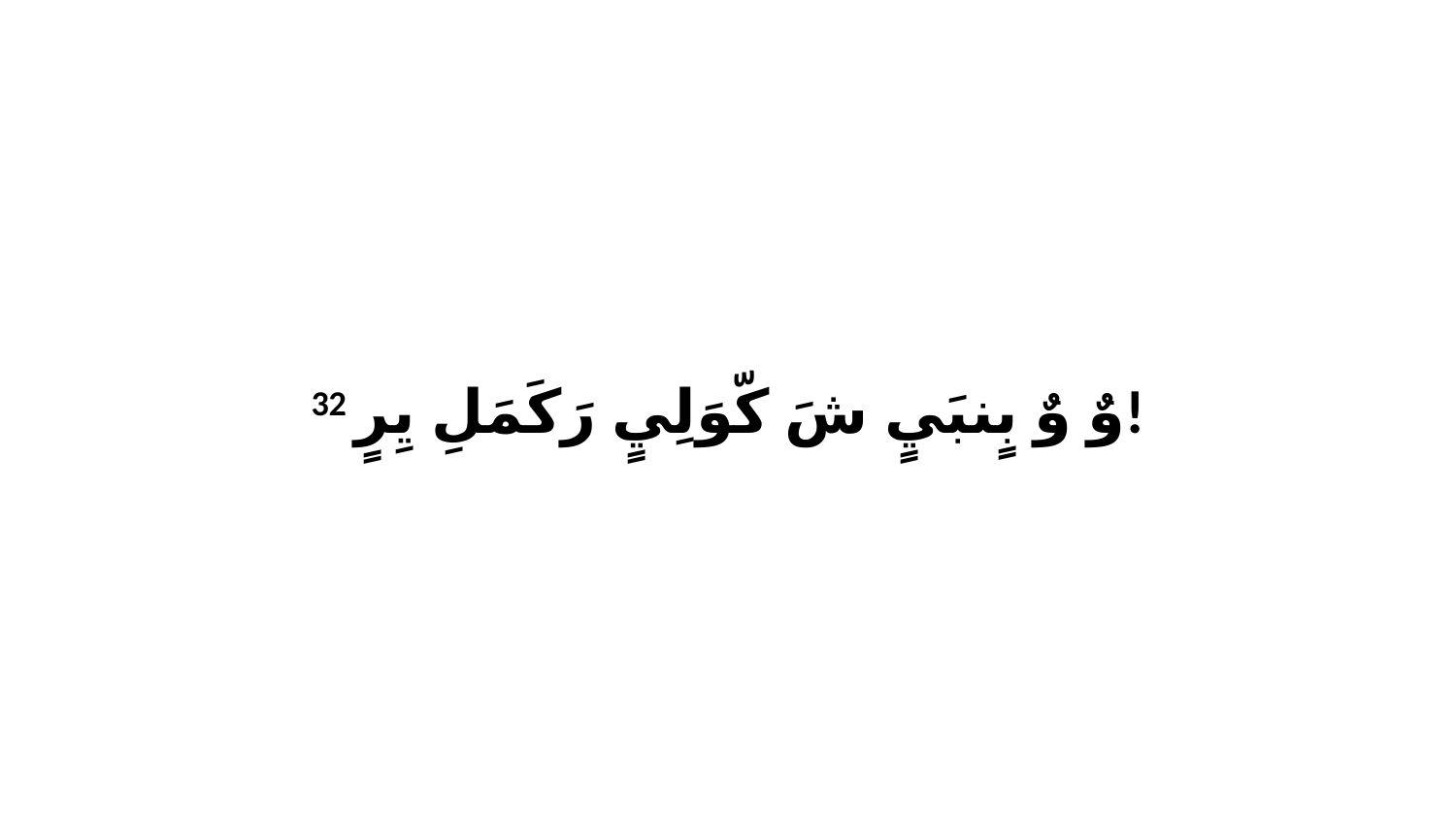

32 وٌ وٌ بٍنبَيٍ شَ كّوَلِيٍ رَكَمَلِ يِرٍ!